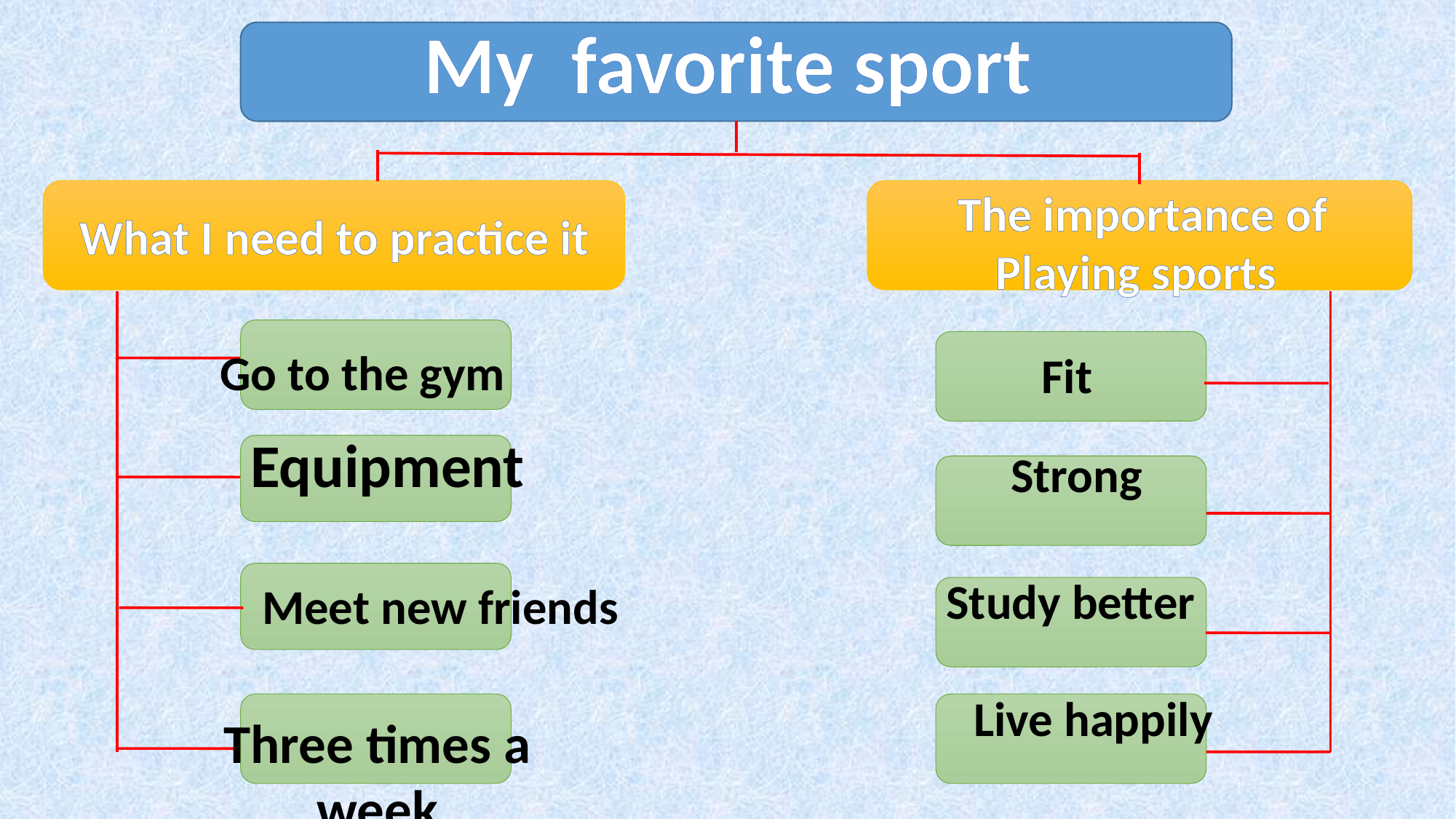

My  favorite sport

The importance of
Playing sports
What I need to practice it

Go to the gym
Fit
Equipment

Strong

Study better
Meet new friends

Live happily

Three times a week